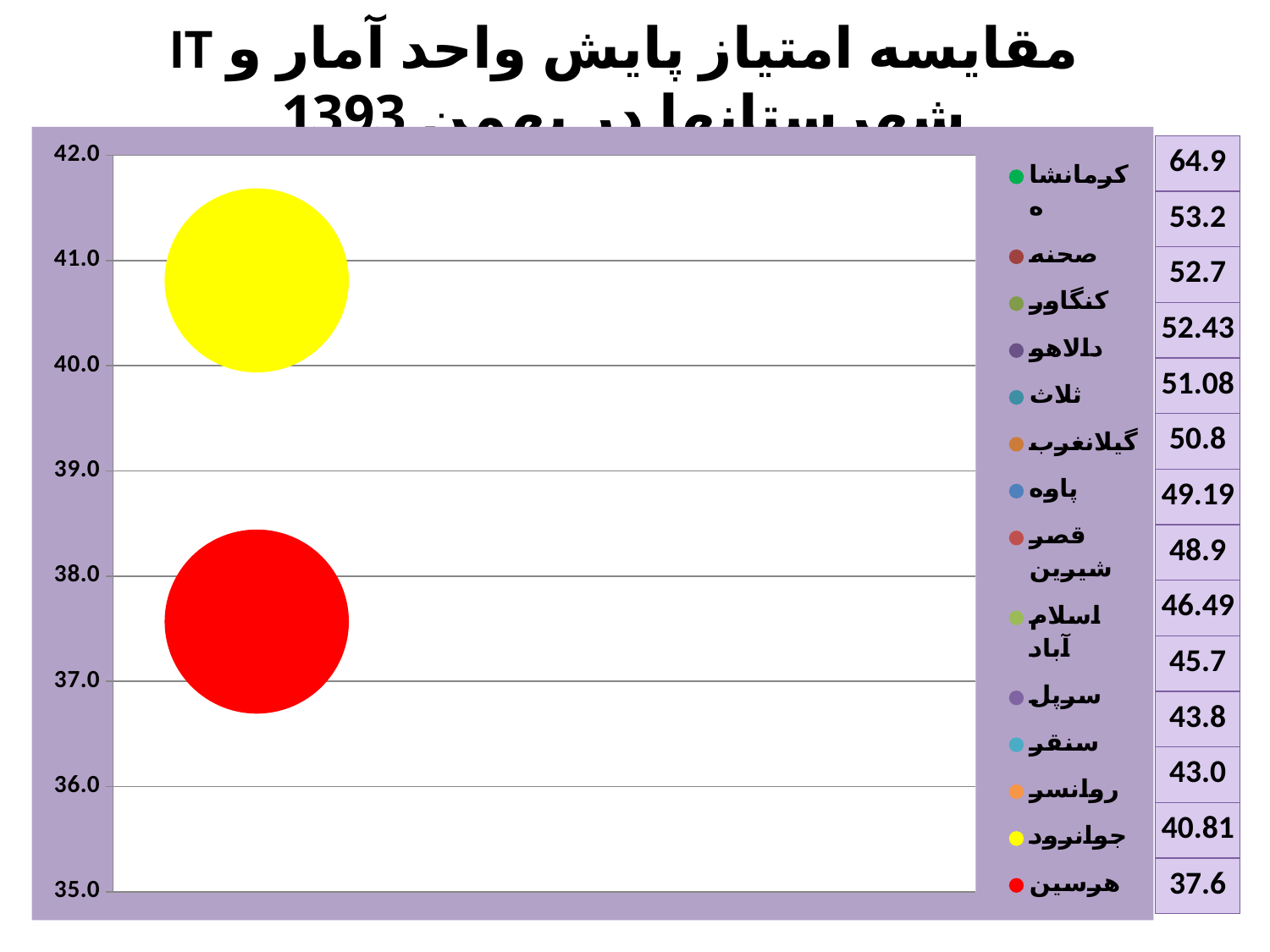

# مقایسه امتیاز پایش واحد آمار و IT شهرستانها در بهمن 1393

### Chart

| Category | کرمانشاه | صحنه | کنگاور | دالاهو | ثلاث | گیلانغرب | پاوه | قصر شیرین | اسلام آباد | سرپل | سنقر | روانسر | جوانرود | هرسین |
|---|---|---|---|---|---|---|---|---|---|---|---|---|---|---|
| 64.9 |
| --- |
| 53.2 |
| 52.7 |
| 52.43 |
| 51.08 |
| 50.8 |
| 49.19 |
| 48.9 |
| 46.49 |
| 45.7 |
| 43.8 |
| 43.0 |
| 40.81 |
| 37.6 |